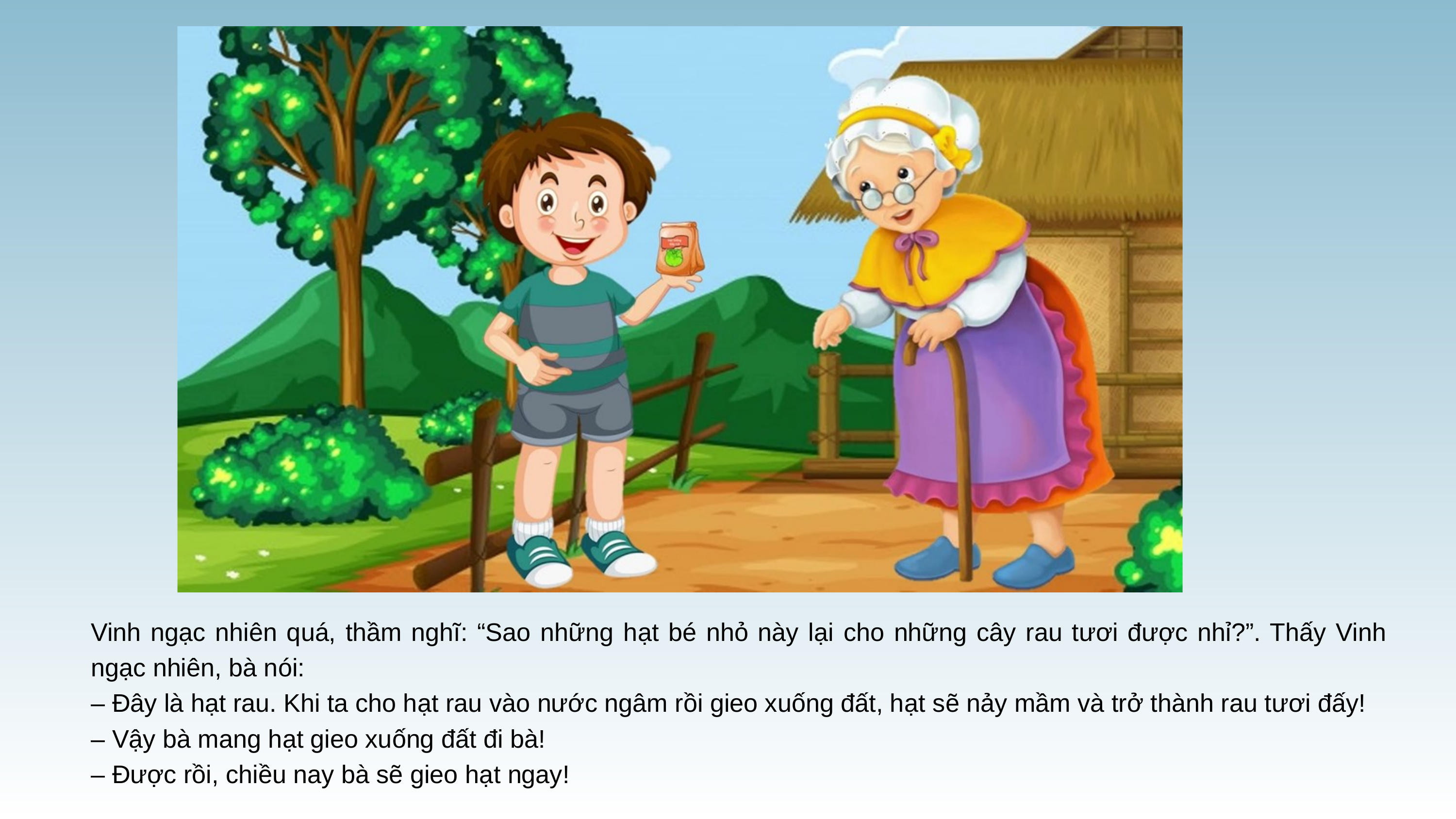

Vinh ngạc nhiên quá, thầm nghĩ: “Sao những hạt bé nhỏ này lại cho những cây rau tươi được nhỉ?”. Thấy Vinh ngạc nhiên, bà nói:
– Đây là hạt rau. Khi ta cho hạt rau vào nước ngâm rồi gieo xuống đất, hạt sẽ nảy mầm và trở thành rau tươi đấy!
– Vậy bà mang hạt gieo xuống đất đi bà!
– Được rồi, chiều nay bà sẽ gieo hạt ngay!